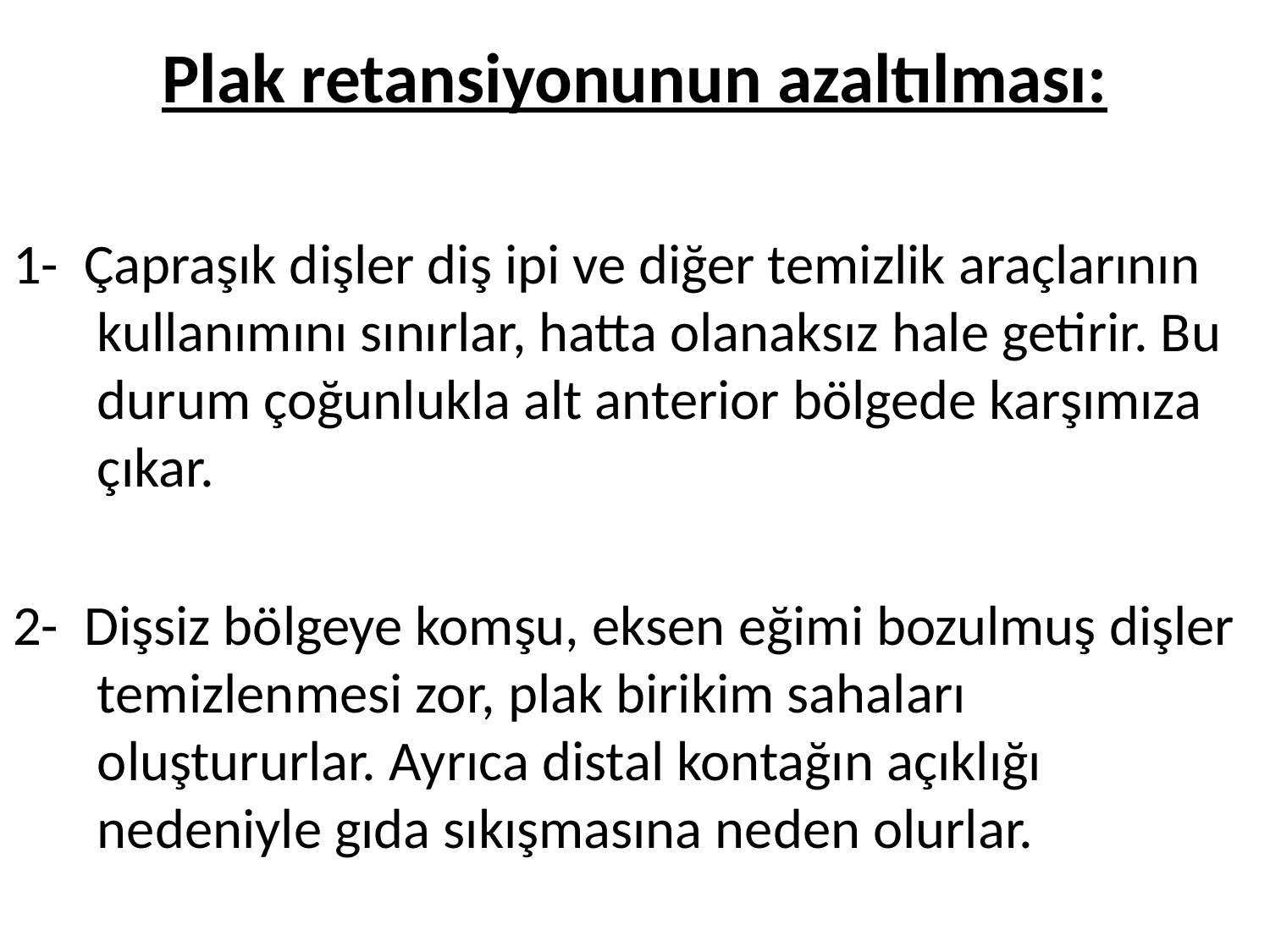

Plak retansiyonunun azaltılması:

1-  Çapraşık dişler diş ipi ve diğer temizlik araçlarının kullanımını sınırlar, hatta olanaksız hale getirir. Bu durum çoğunlukla alt anterior bölgede karşımıza çıkar.

2-  Dişsiz bölgeye komşu, eksen eğimi bozulmuş dişler temizlenmesi zor, plak birikim sahaları oluştururlar. Ayrıca distal kontağın açıklığı nedeniyle gıda sıkışmasına neden olurlar.